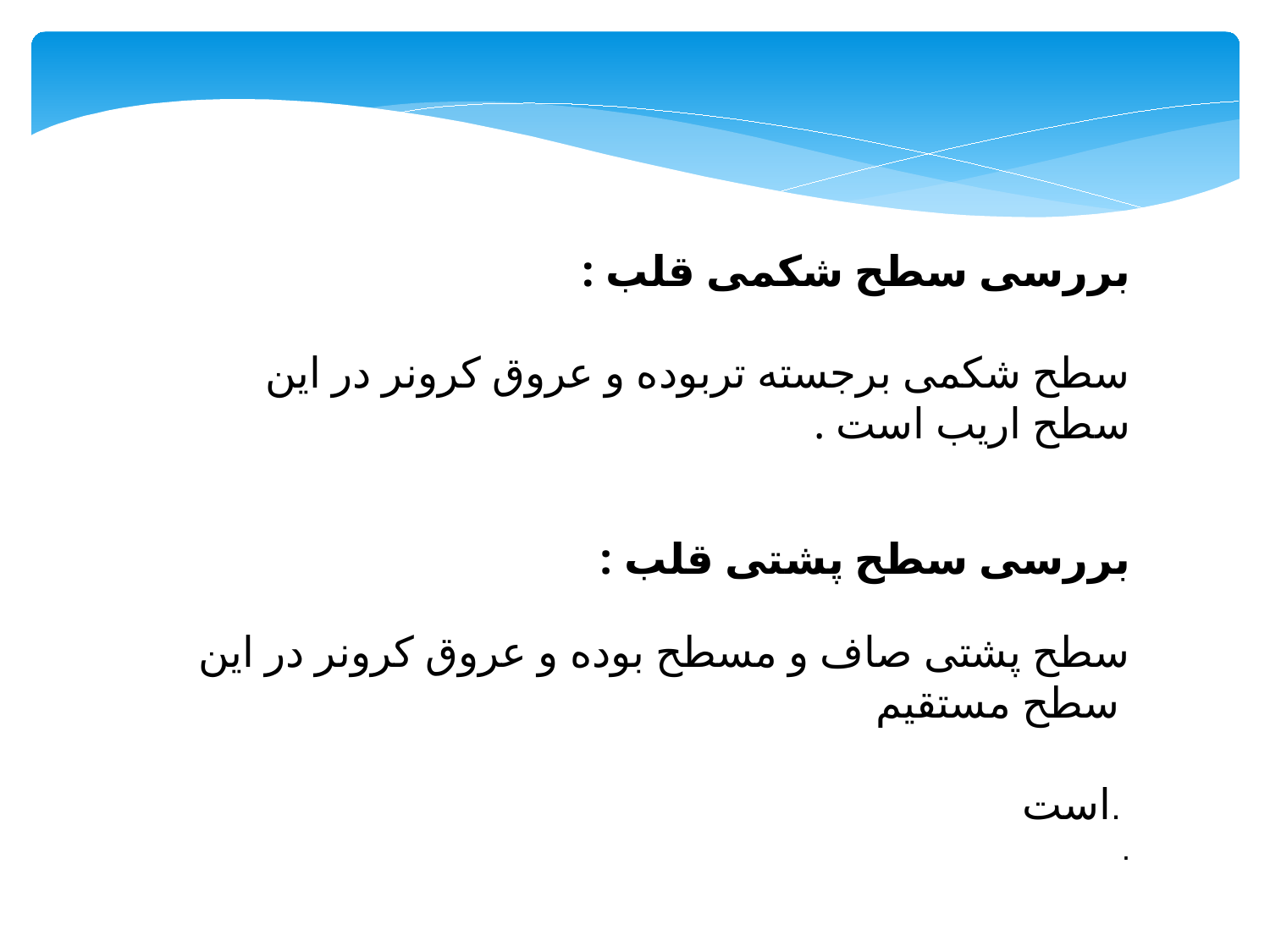

بررسی سطح شکمی قلب :

سطح شکمی برجسته تربوده و عروق کرونر در این سطح اریب است .

بررسی سطح پشتی قلب :

سطح پشتی صاف و مسطح بوده و عروق کرونر در این سطح مستقیم

است.
.